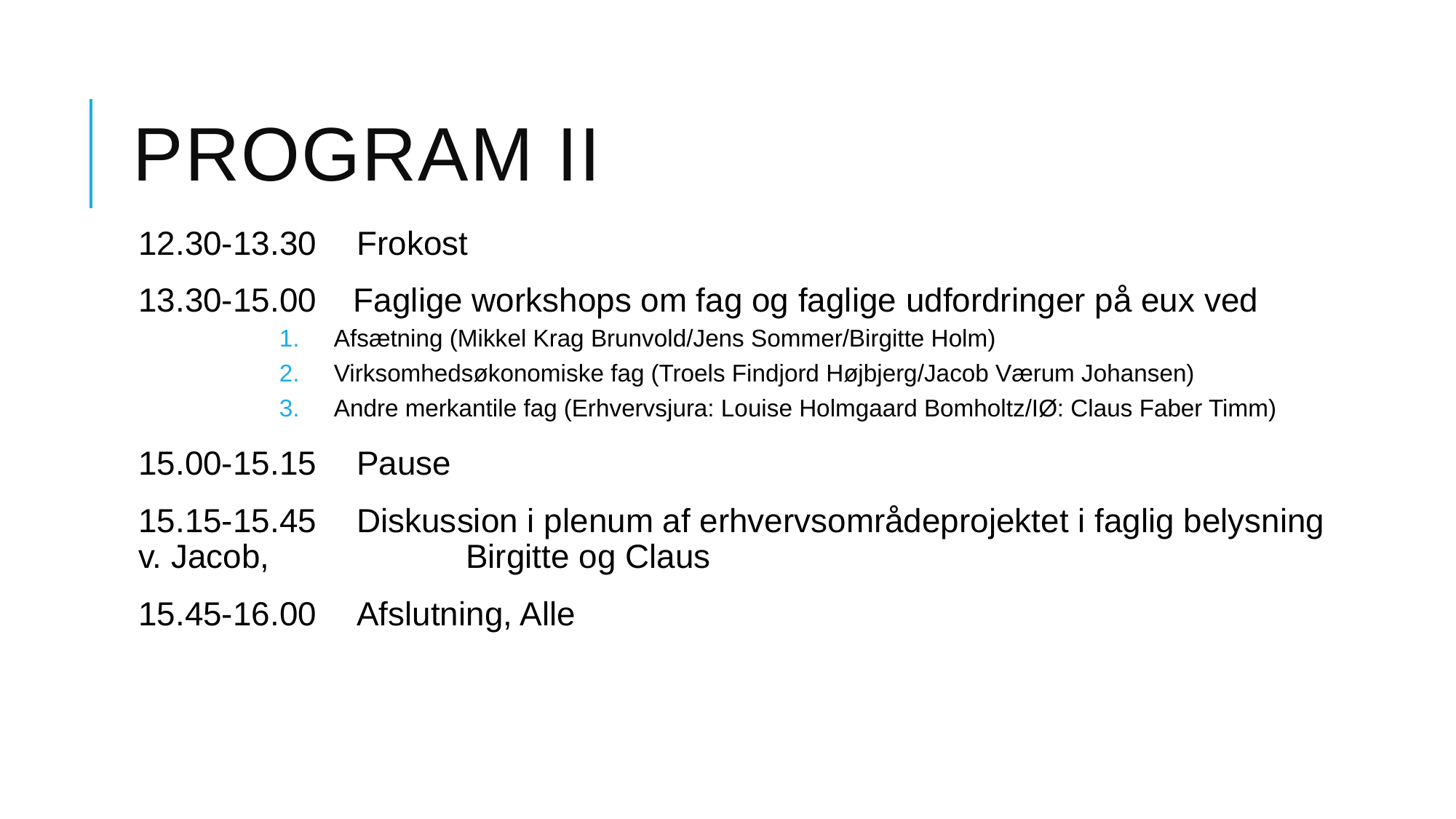

# Program II
12.30-13.30 	Frokost
13.30-15.00    Faglige workshops om fag og faglige udfordringer på eux ved
Afsætning (Mikkel Krag Brunvold/Jens Sommer/Birgitte Holm)
Virksomhedsøkonomiske fag (Troels Findjord Højbjerg/Jacob Værum Johansen)
Andre merkantile fag (Erhvervsjura: Louise Holmgaard Bomholtz/IØ: Claus Faber Timm)
15.00-15.15	Pause
15.15-15.45 	Diskussion i plenum af erhvervsområdeprojektet i faglig belysning v. Jacob, 		Birgitte og Claus
15.45-16.00	Afslutning, Alle